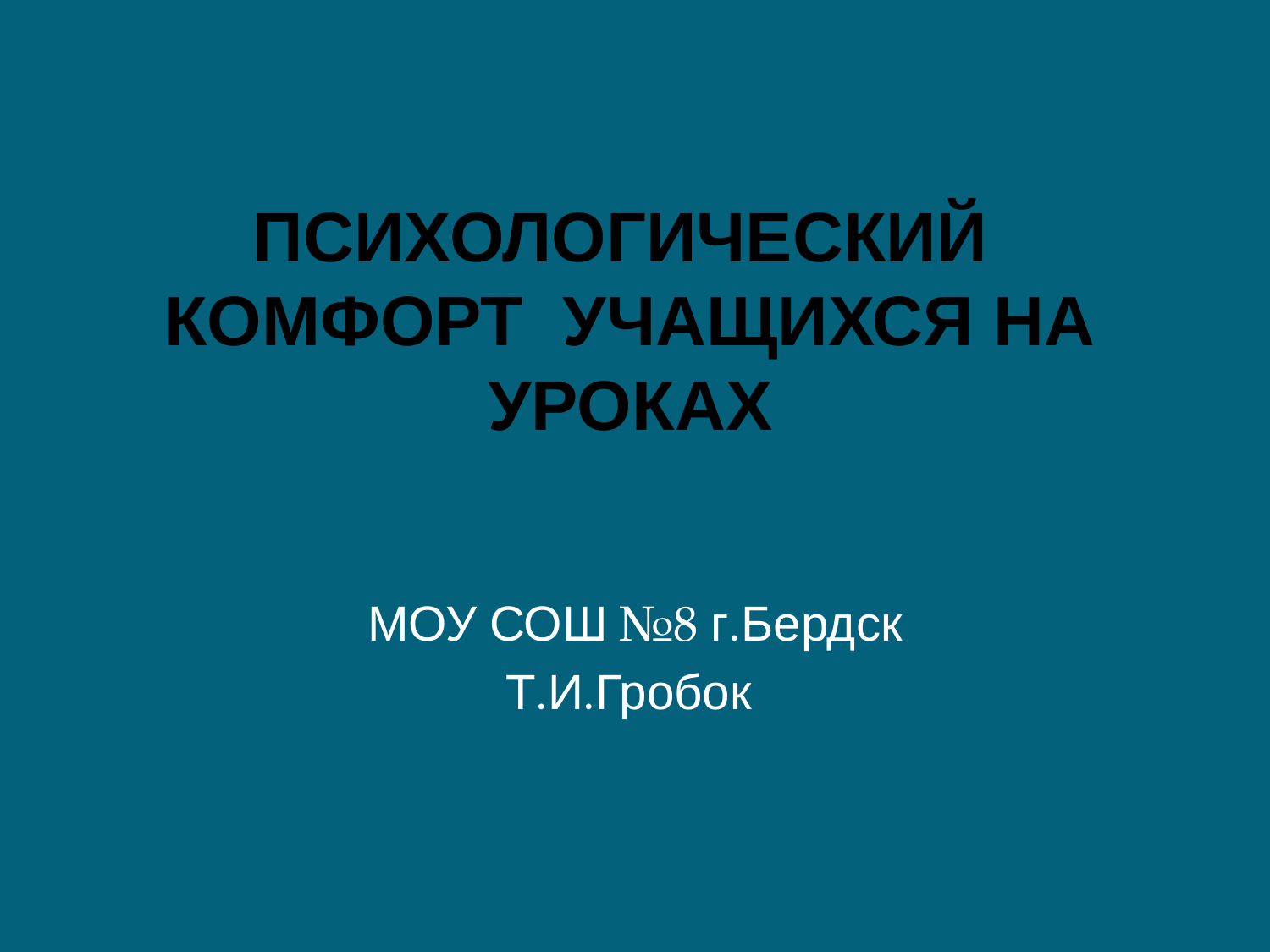

# Психологический  комфорт  учащихся на уроках
МОУ СОШ №8 г.Бердск
Т.И.Гробок